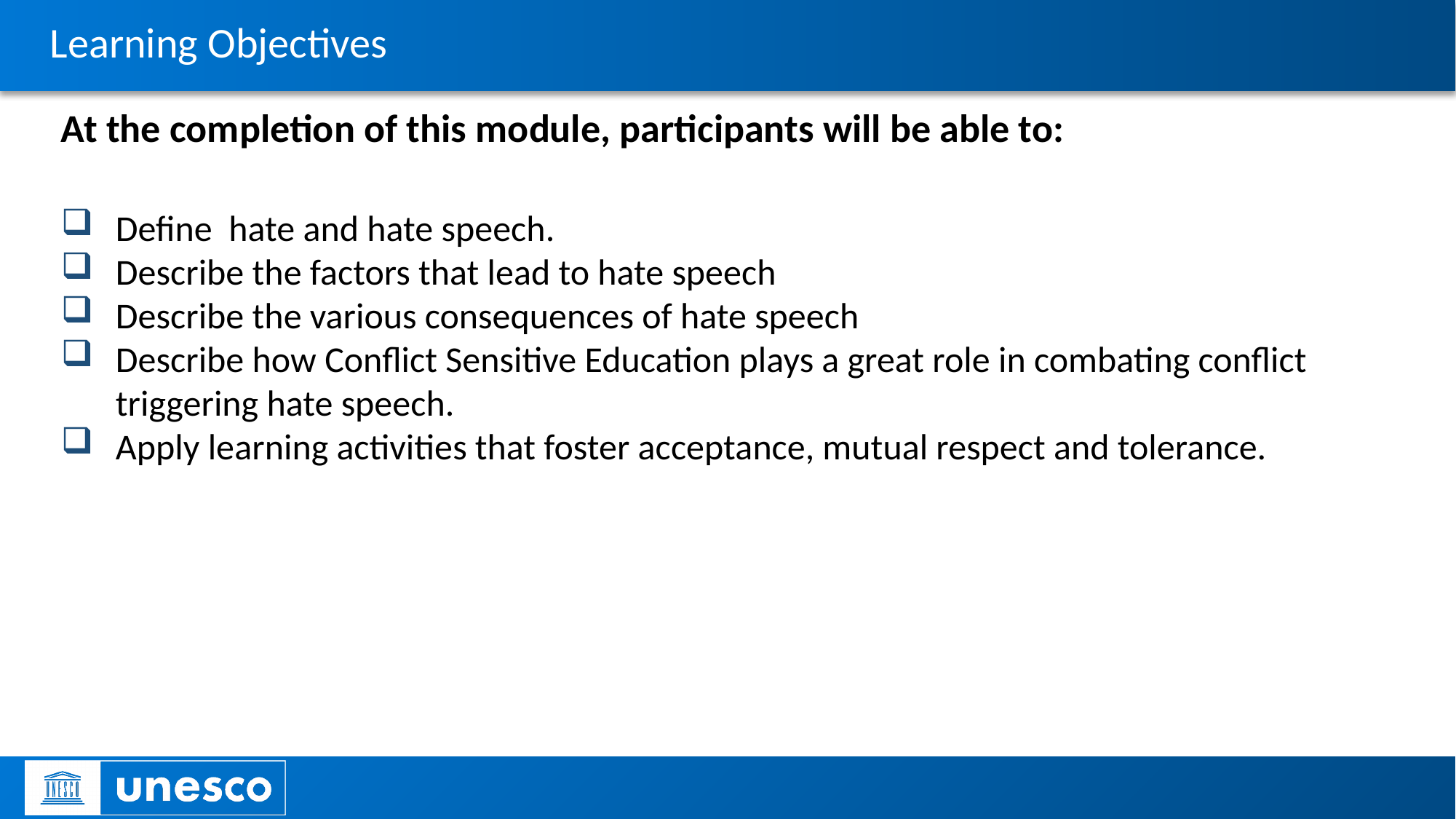

# Learning Objectives
At the completion of this module, participants will be able to:

Define  hate and hate speech.
Describe the factors that lead to hate speech
Describe the various consequences of hate speech
Describe how Conflict Sensitive Education plays a great role in combating conflict triggering hate speech.
Apply learning activities that foster acceptance, mutual respect and tolerance.